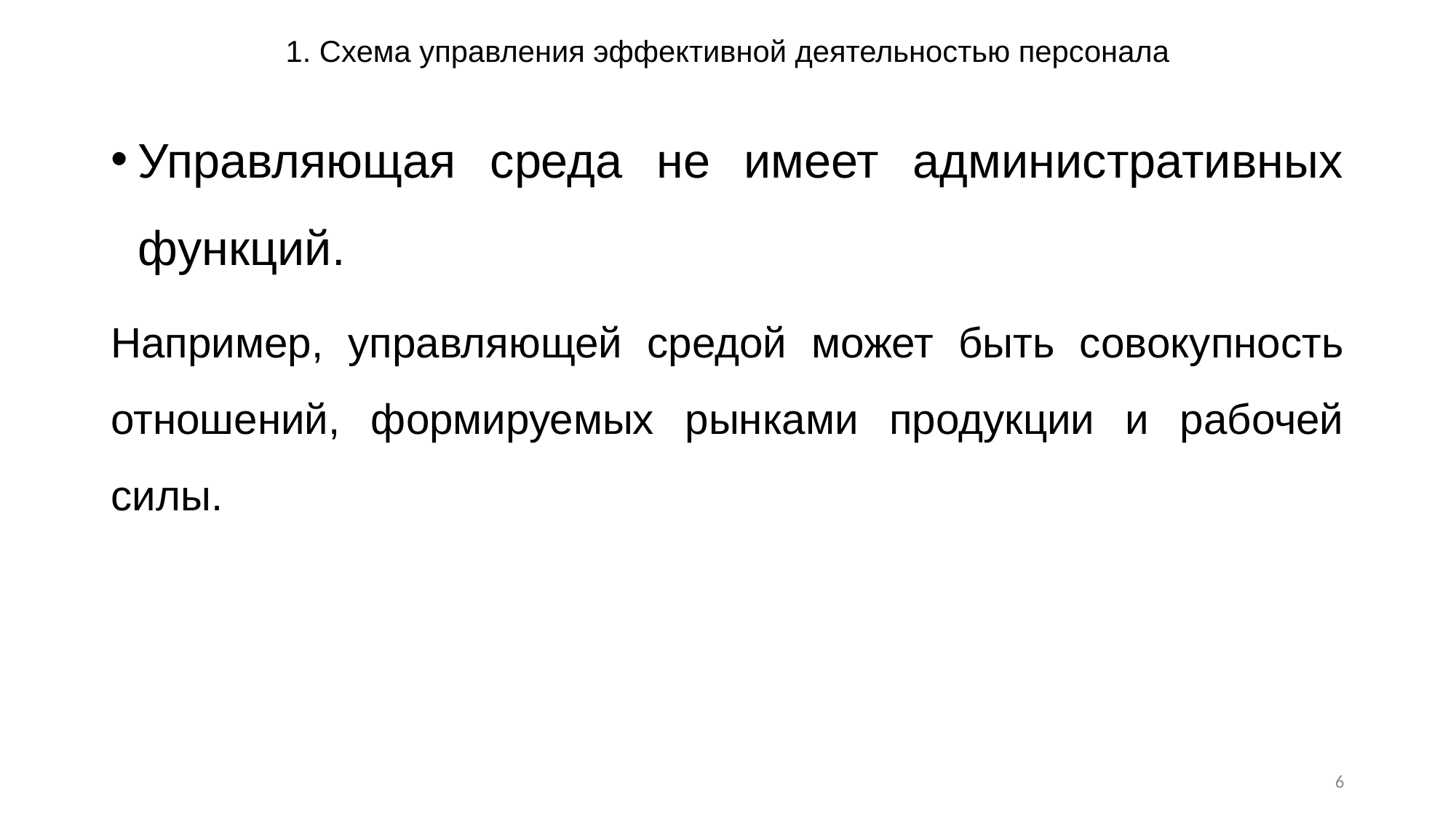

# 1. Схема управления эффективной деятельностью персонала
Управляющая среда не имеет административных функций.
Например, управляющей средой может быть совокупность отношений, формируемых рынками продукции и рабочей силы.
6